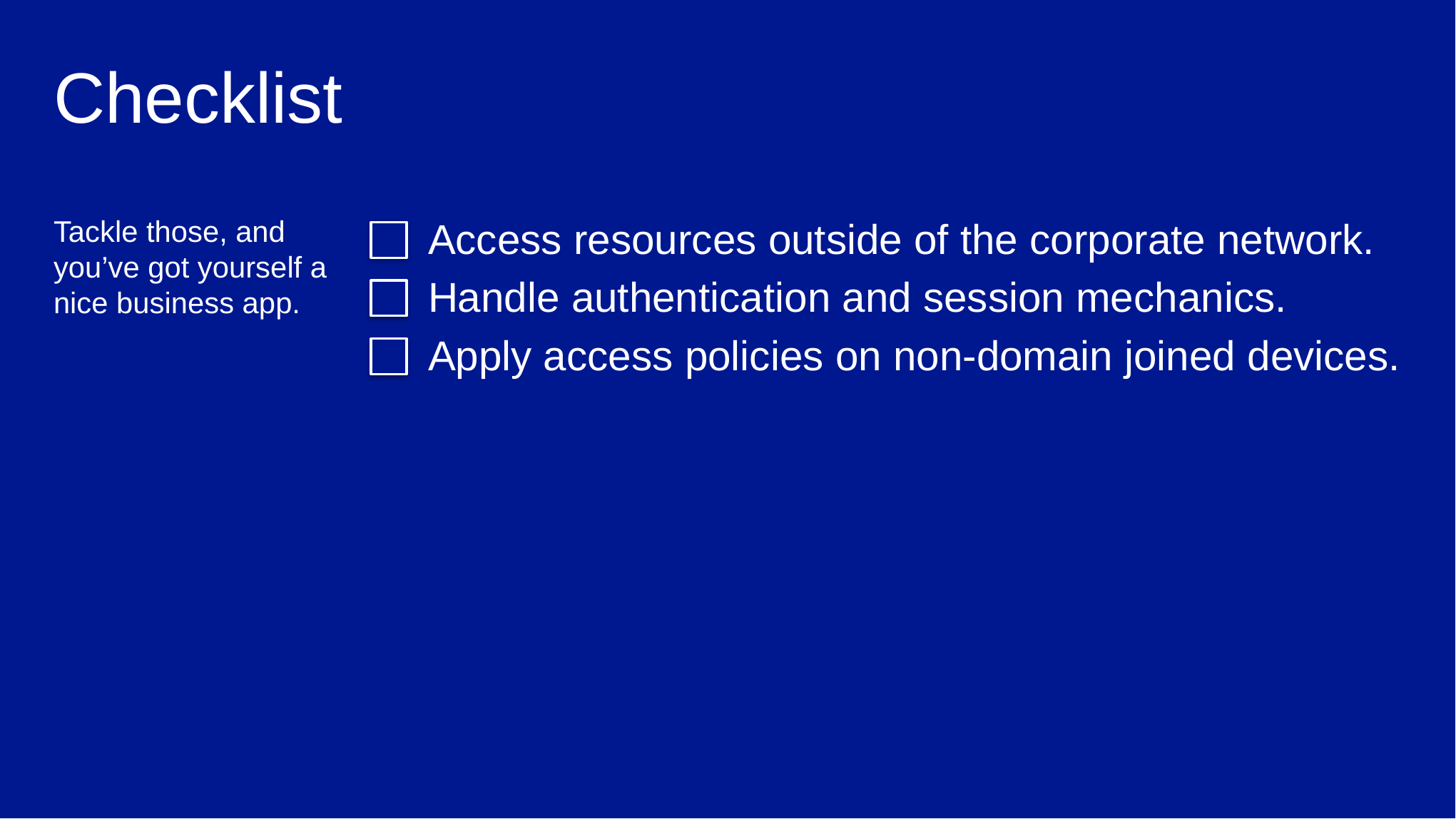

# Checklist
Tackle those, and you’ve got yourself a nice business app.
Access resources outside of the corporate network.
Handle authentication and session mechanics.
Apply access policies on non-domain joined devices.